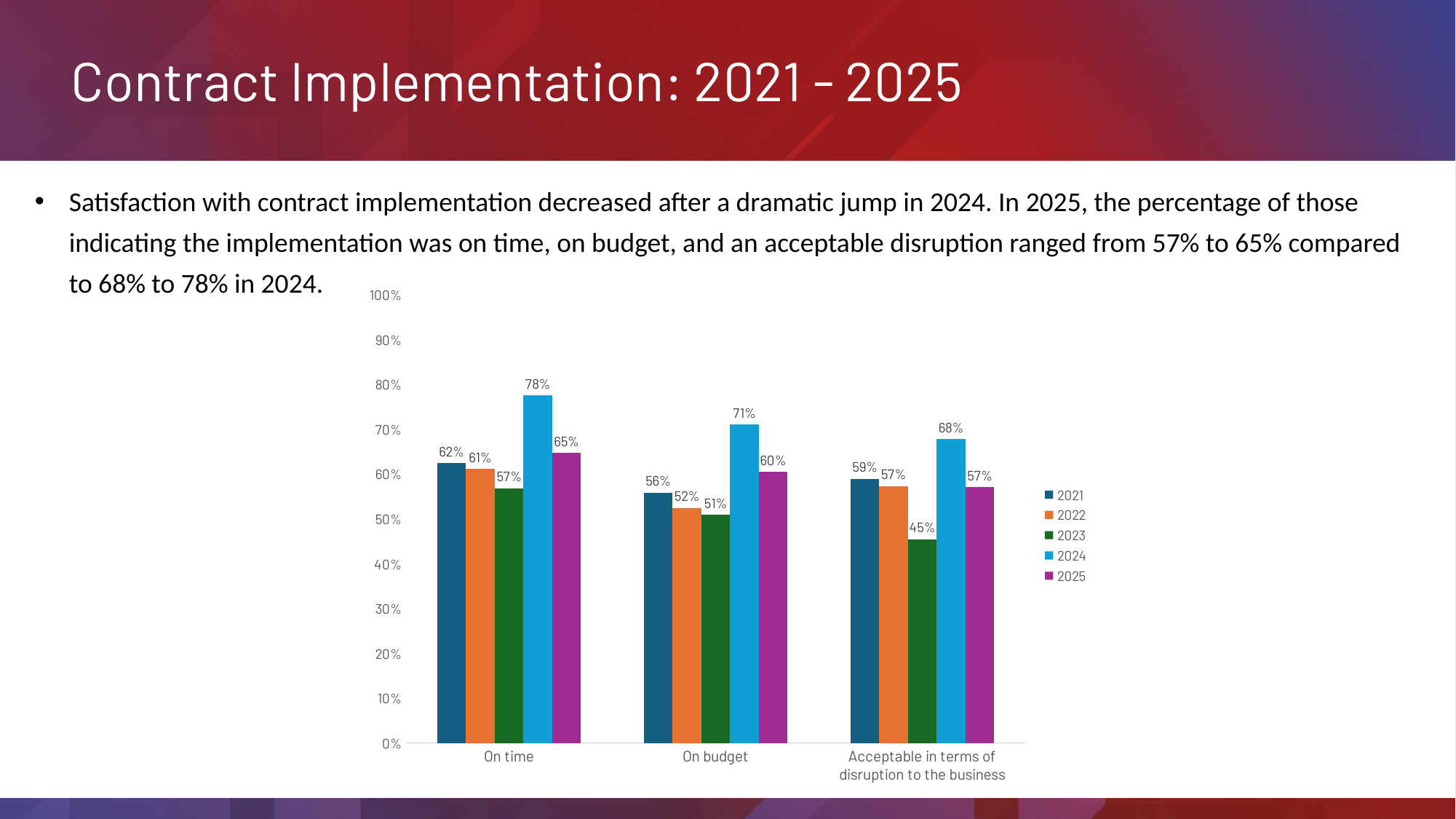

Contract Implementation: 2021 - 2025
Satisfaction with contract implementation decreased after a dramatic jump in 2024. In 2025, the percentage of those indicating the implementation was on time, on budget, and an acceptable disruption ranged from 57% to 65% compared to 68% to 78% in 2024.

### Chart

| Category | 2021 | 2022 | 2023 | 2024 | 2025 |
|---|---|---|---|---|---|
| On time | 0.6243654822335025 | 0.6108108108108108 | 0.5681818181818182 | 0.775 | 0.6466431095406361 |
| On budget | 0.5583756345177665 | 0.5243243243243243 | 0.509090909090909 | 0.71 | 0.6042402826855123 |
| Acceptable in terms of disruption to the business | 0.5888324873096447 | 0.572972972972973 | 0.45454545454545453 | 0.6775 | 0.5706713780918727 |